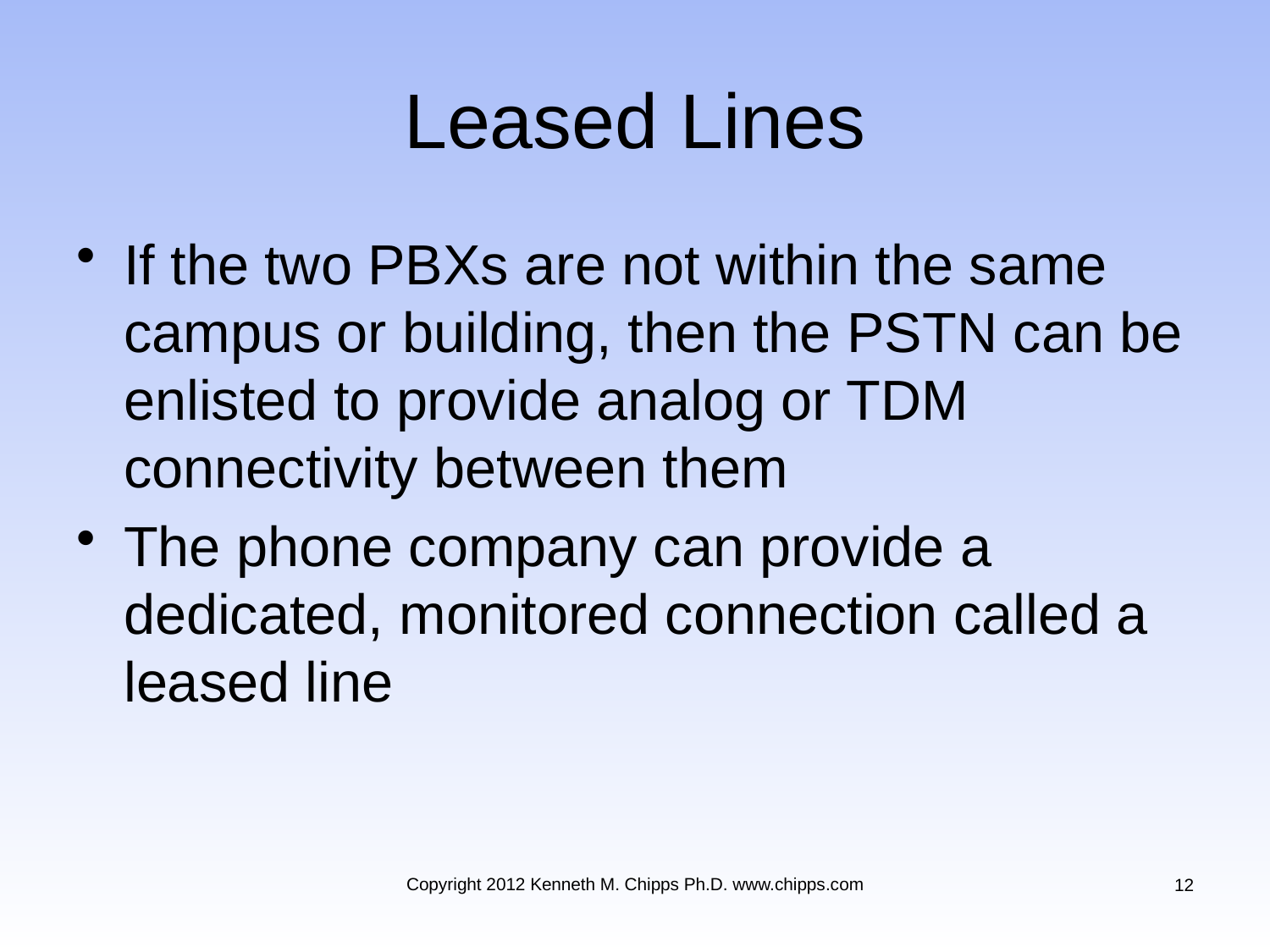

# Leased Lines
If the two PBXs are not within the same campus or building, then the PSTN can be enlisted to provide analog or TDM connectivity between them
The phone company can provide a dedicated, monitored connection called a leased line
Copyright 2012 Kenneth M. Chipps Ph.D. www.chipps.com
12